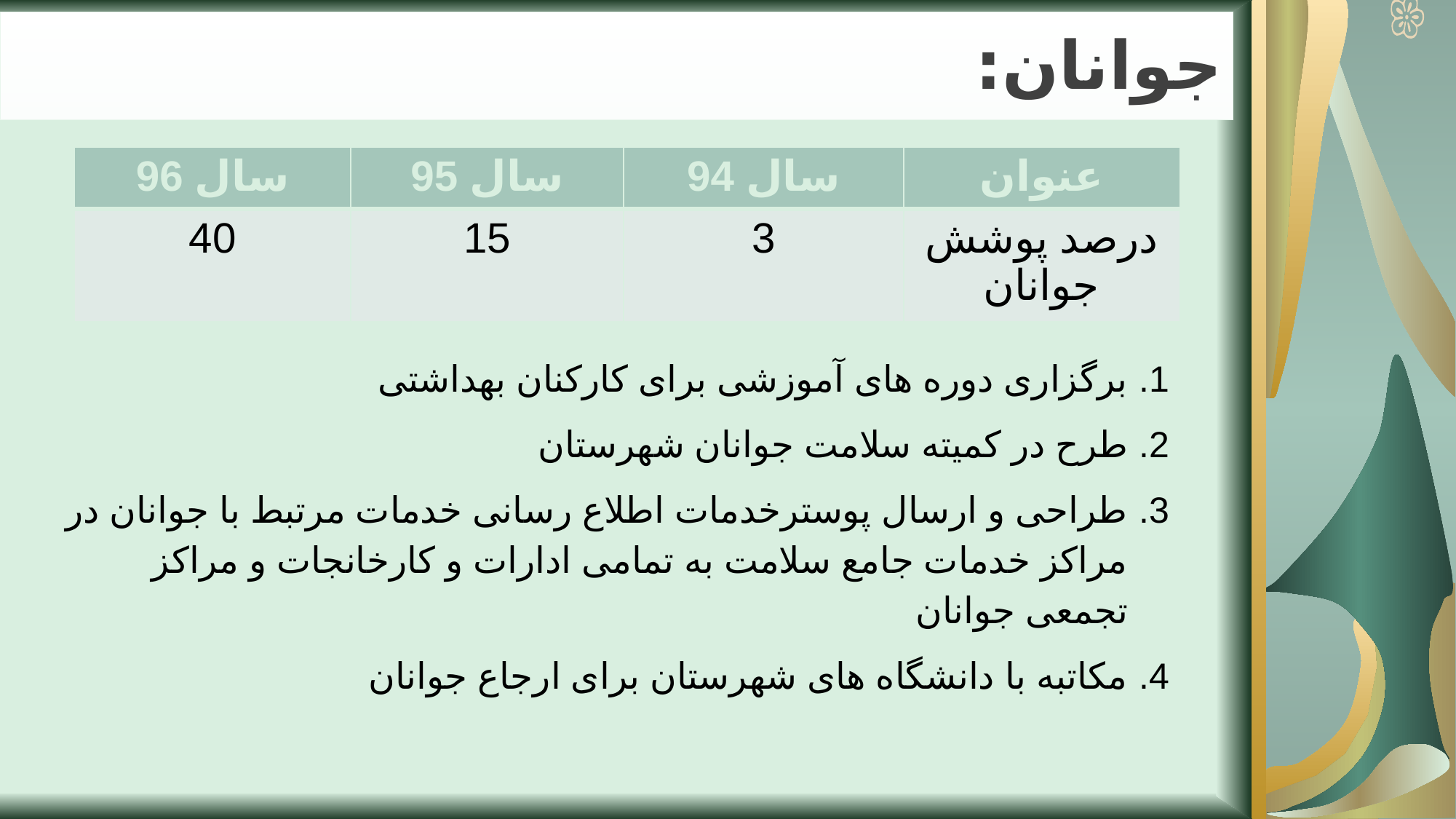

# جوانان:
| سال 96 | سال 95 | سال 94 | عنوان |
| --- | --- | --- | --- |
| 40 | 15 | 3 | درصد پوشش جوانان |
برگزاری دوره های آموزشی برای کارکنان بهداشتی
طرح در کمیته سلامت جوانان شهرستان
طراحی و ارسال پوسترخدمات اطلاع رسانی خدمات مرتبط با جوانان در مراکز خدمات جامع سلامت به تمامی ادارات و کارخانجات و مراکز تجمعی جوانان
مکاتبه با دانشگاه های شهرستان برای ارجاع جوانان